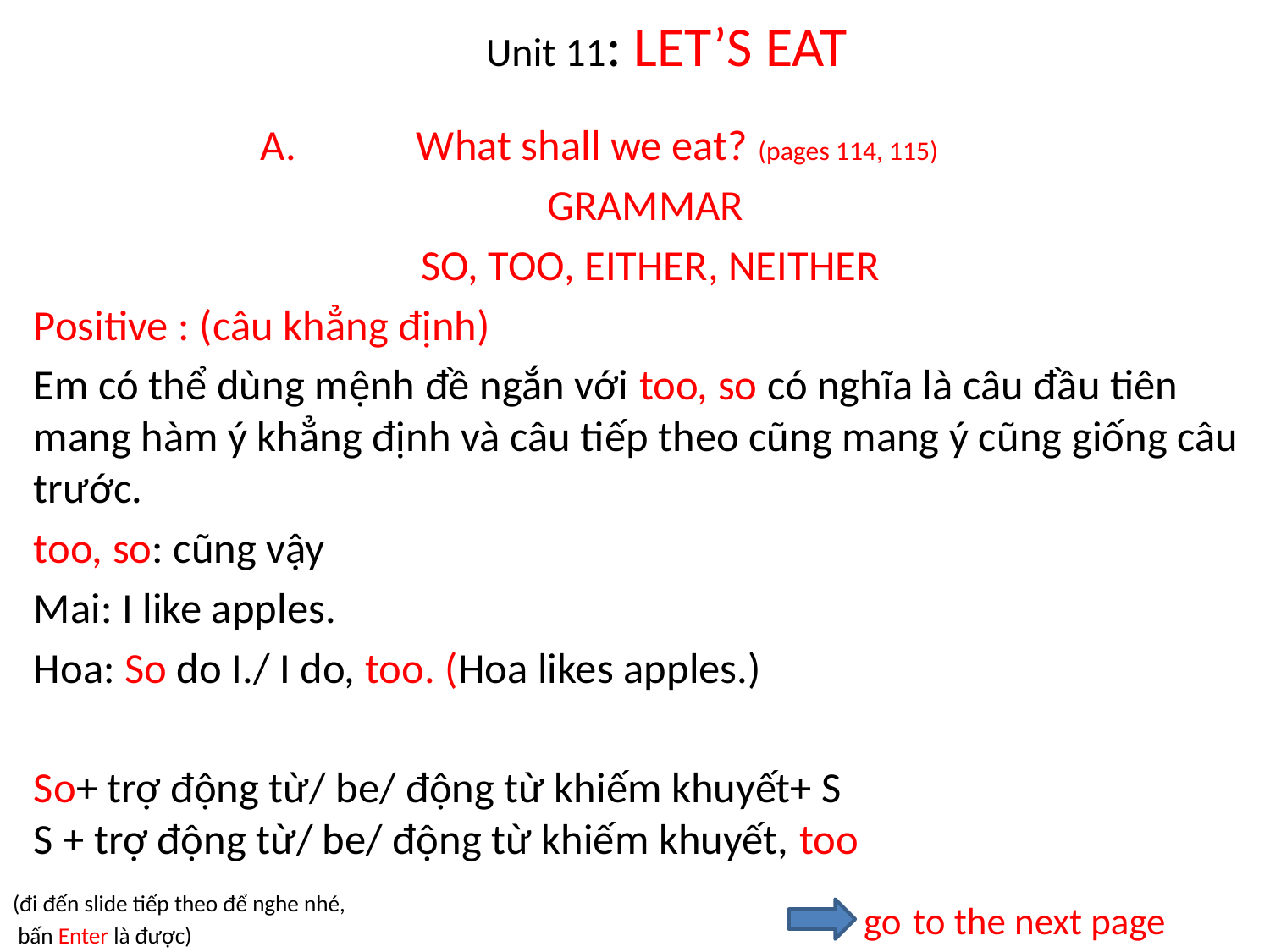

# Unit 11: LET’S EAT
What shall we eat? (pages 114, 115)
GRAMMAR
 SO, TOO, EITHER, NEITHER
Positive : (câu khẳng định)
Em có thể dùng mệnh đề ngắn với too, so có nghĩa là câu đầu tiên mang hàm ý khẳng định và câu tiếp theo cũng mang ý cũng giống câu trước.
too, so: cũng vậy
Mai: I like apples.
Hoa: So do I./ I do, too. (Hoa likes apples.)

So+ trợ động từ/ be/ động từ khiếm khuyết+ S
S + trợ động từ/ be/ động từ khiếm khuyết, too

                 go to the next page
(đi đến slide tiếp theo để nghe nhé,
 bấn Enter là được)